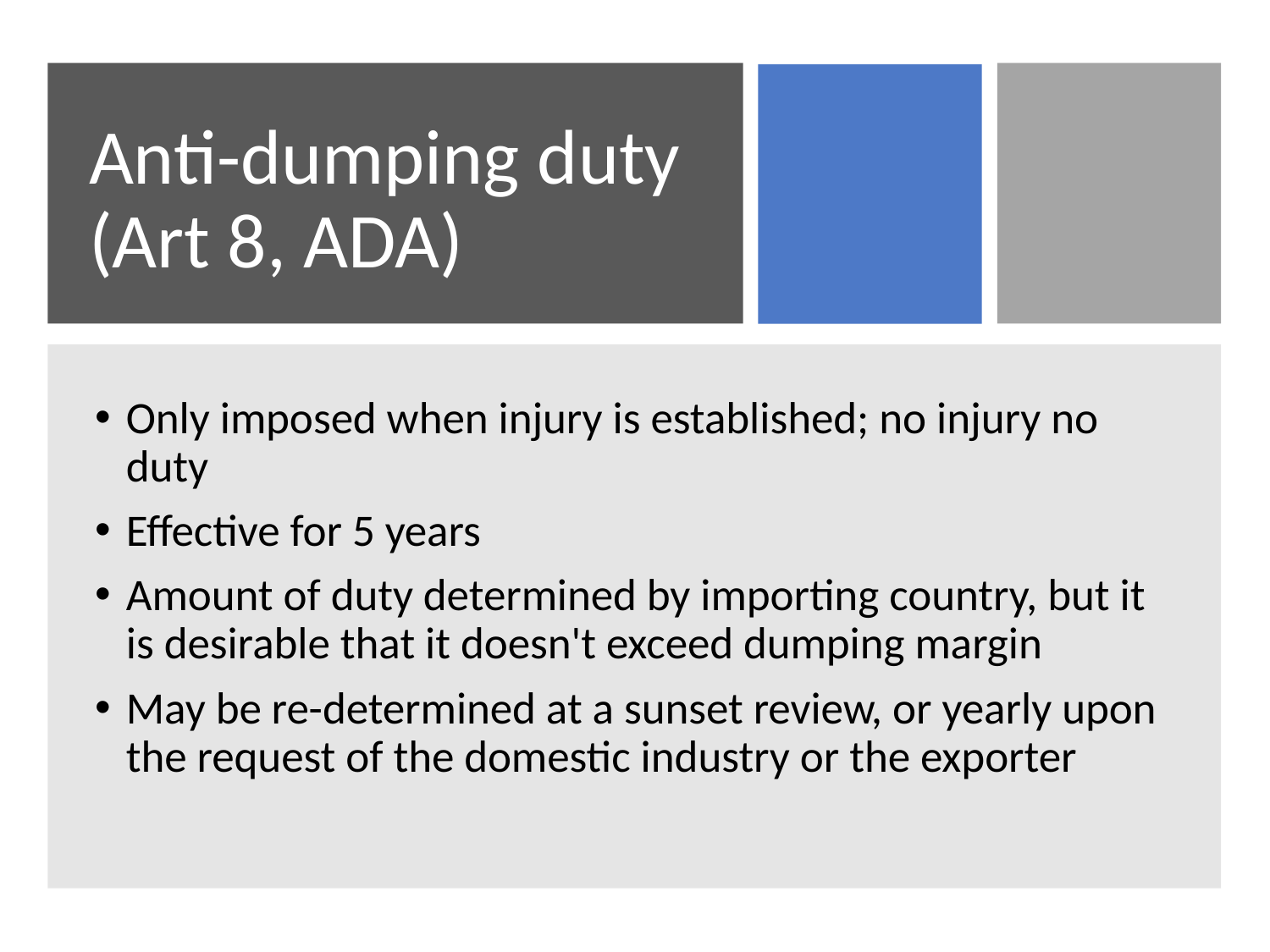

# Anti-dumping duty (Art 8, ADA)

Only imposed when injury is established; no injury no duty
Effective for 5 years
Amount of duty determined by importing country, but it is desirable that it doesn't exceed dumping margin
May be re-determined at a sunset review, or yearly upon the request of the domestic industry or the exporter